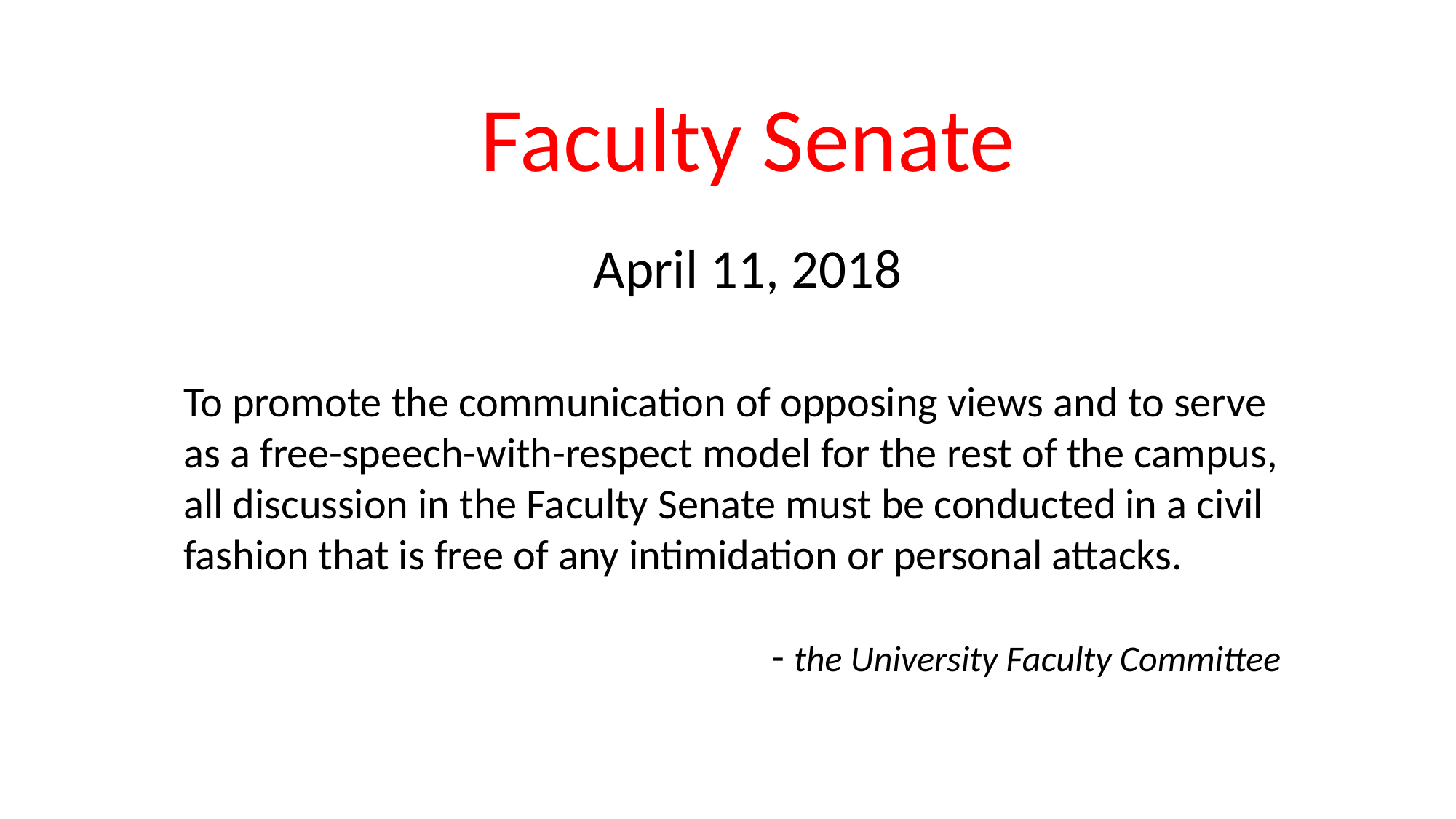

Faculty Senate

April 11, 2018
To promote the communication of opposing views and to serve as a free-speech-with-respect model for the rest of the campus, all discussion in the Faculty Senate must be conducted in a civil fashion that is free of any intimidation or personal attacks.

                                                             - the University Faculty Committee